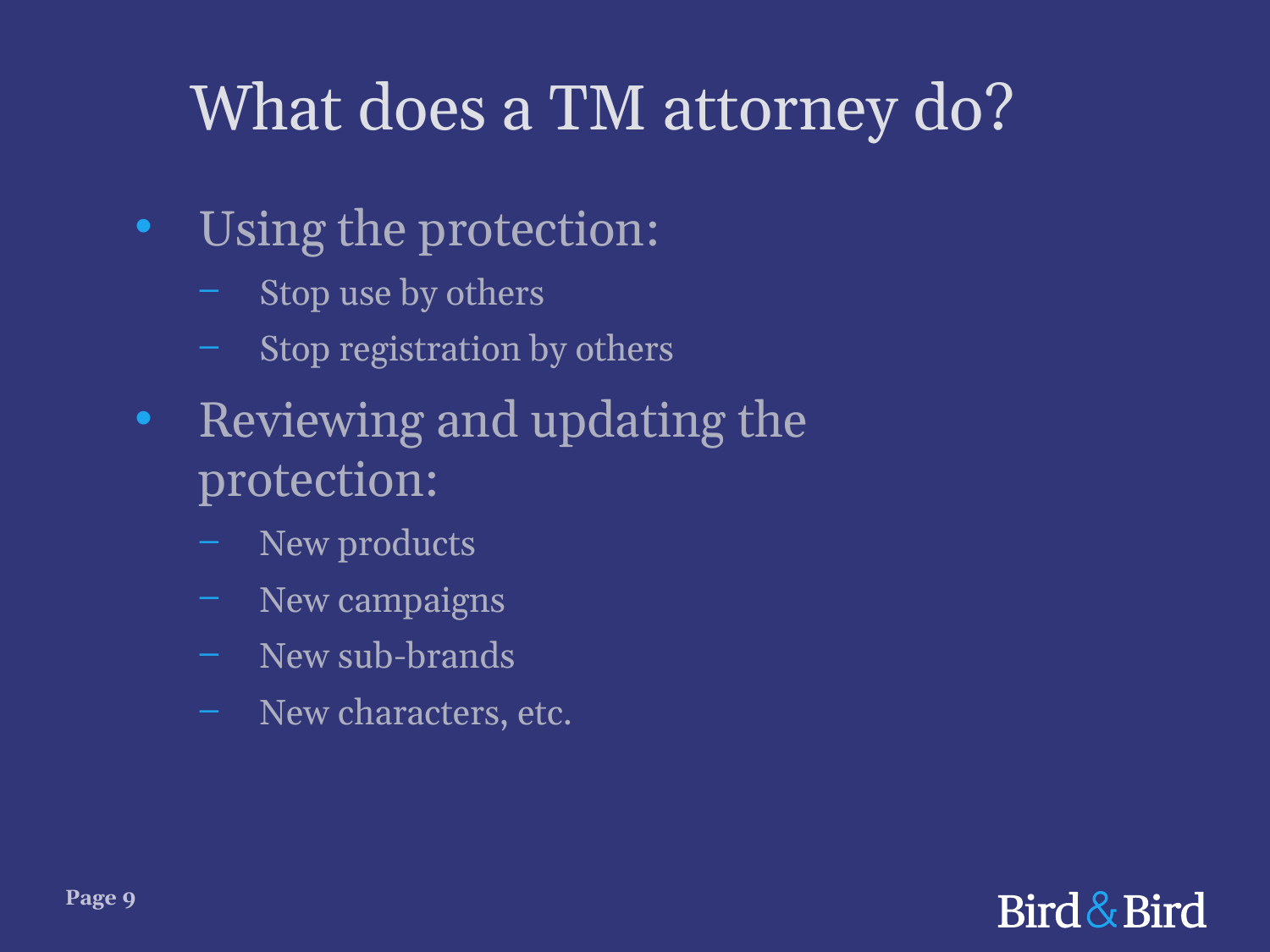

# What does a TM attorney do?
Using the protection:
Stop use by others
Stop registration by others
Reviewing and updating the protection:
New products
New campaigns
New sub-brands
New characters, etc.
Page 9